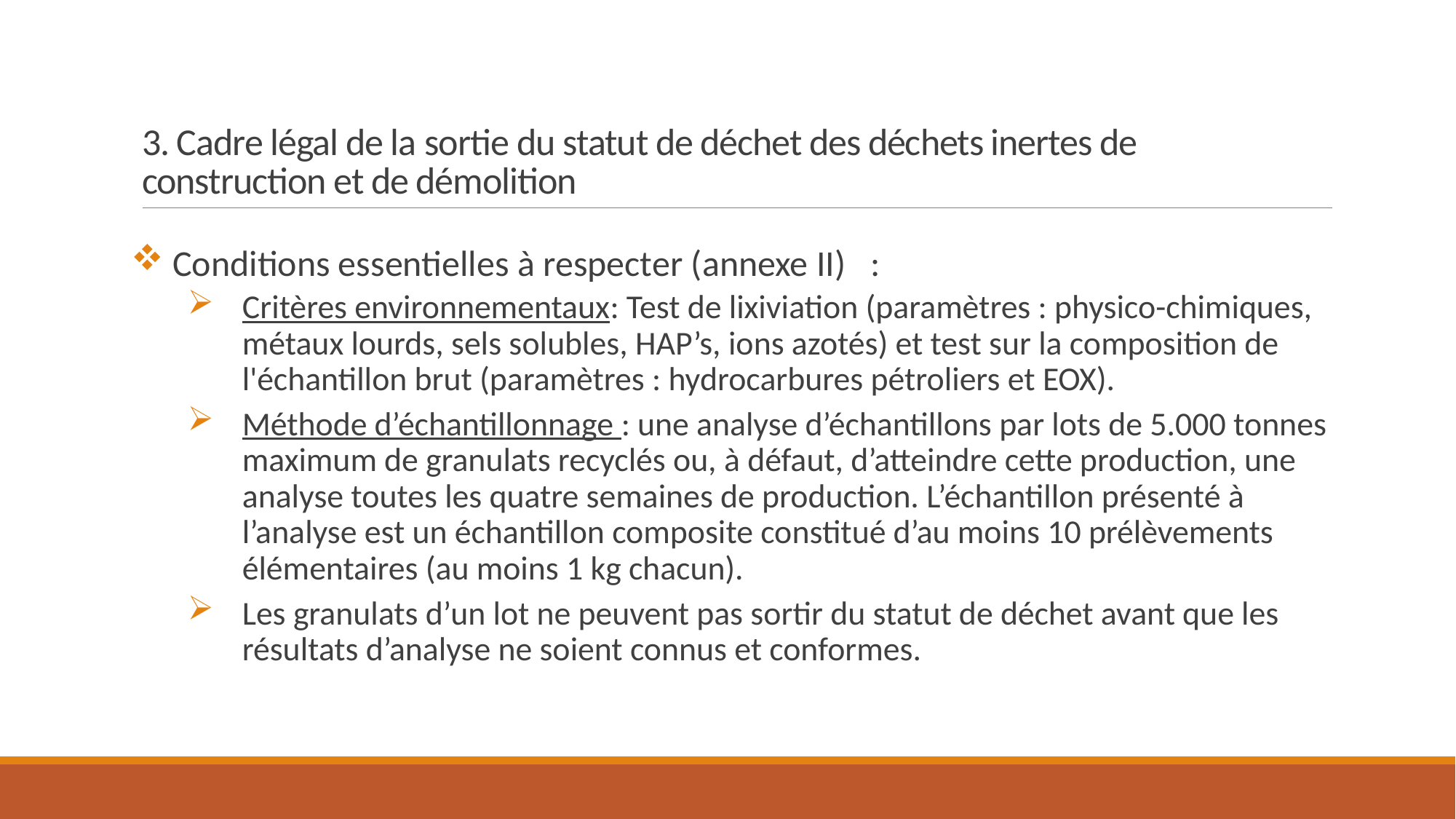

# 3. Cadre légal de la sortie du statut de déchet des déchets inertes de construction et de démolition
 Conditions essentielles à respecter (annexe II)   :
Critères environnementaux: Test de lixiviation (paramètres : physico-chimiques, métaux lourds, sels solubles, HAP’s, ions azotés) et test sur la composition de l'échantillon brut (paramètres : hydrocarbures pétroliers et EOX).
Méthode d’échantillonnage : une analyse d’échantillons par lots de 5.000 tonnes maximum de granulats recyclés ou, à défaut, d’atteindre cette production, une analyse toutes les quatre semaines de production. L’échantillon présenté à l’analyse est un échantillon composite constitué d’au moins 10 prélèvements élémentaires (au moins 1 kg chacun).
Les granulats d’un lot ne peuvent pas sortir du statut de déchet avant que les résultats d’analyse ne soient connus et conformes.